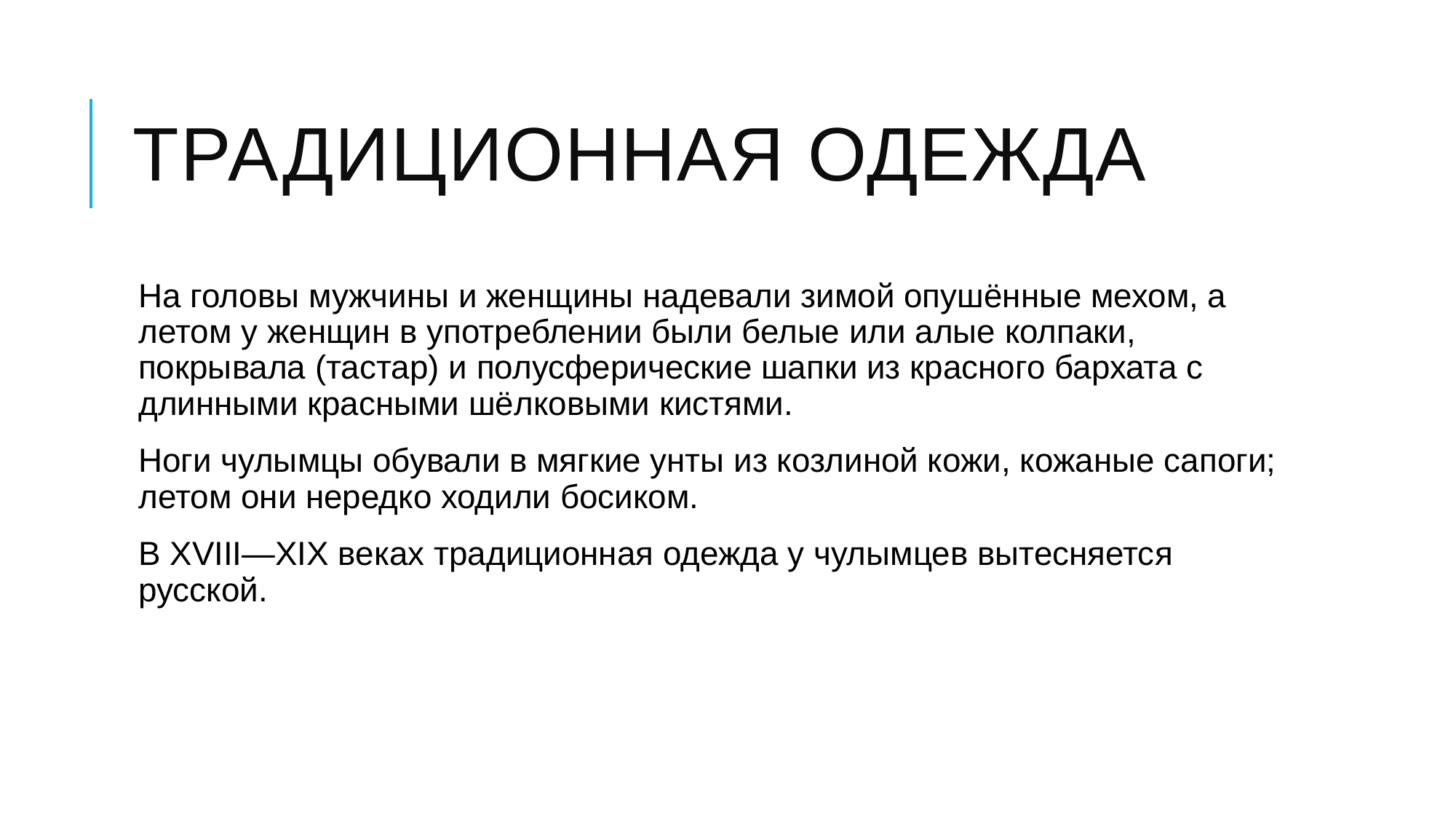

# Традиционная одежда
На головы мужчины и женщины надевали зимой опушённые мехом, а летом у женщин в употреблении были белые или алые колпаки, покрывала (тастар) и полусферические шапки из красного бархата с длинными красными шёлковыми кистями.
Ноги чулымцы обували в мягкие унты из козлиной кожи, кожаные сапоги; летом они нередко ходили босиком.
В XVIII—XIX веках традиционная одежда у чулымцев вытесняется русской.